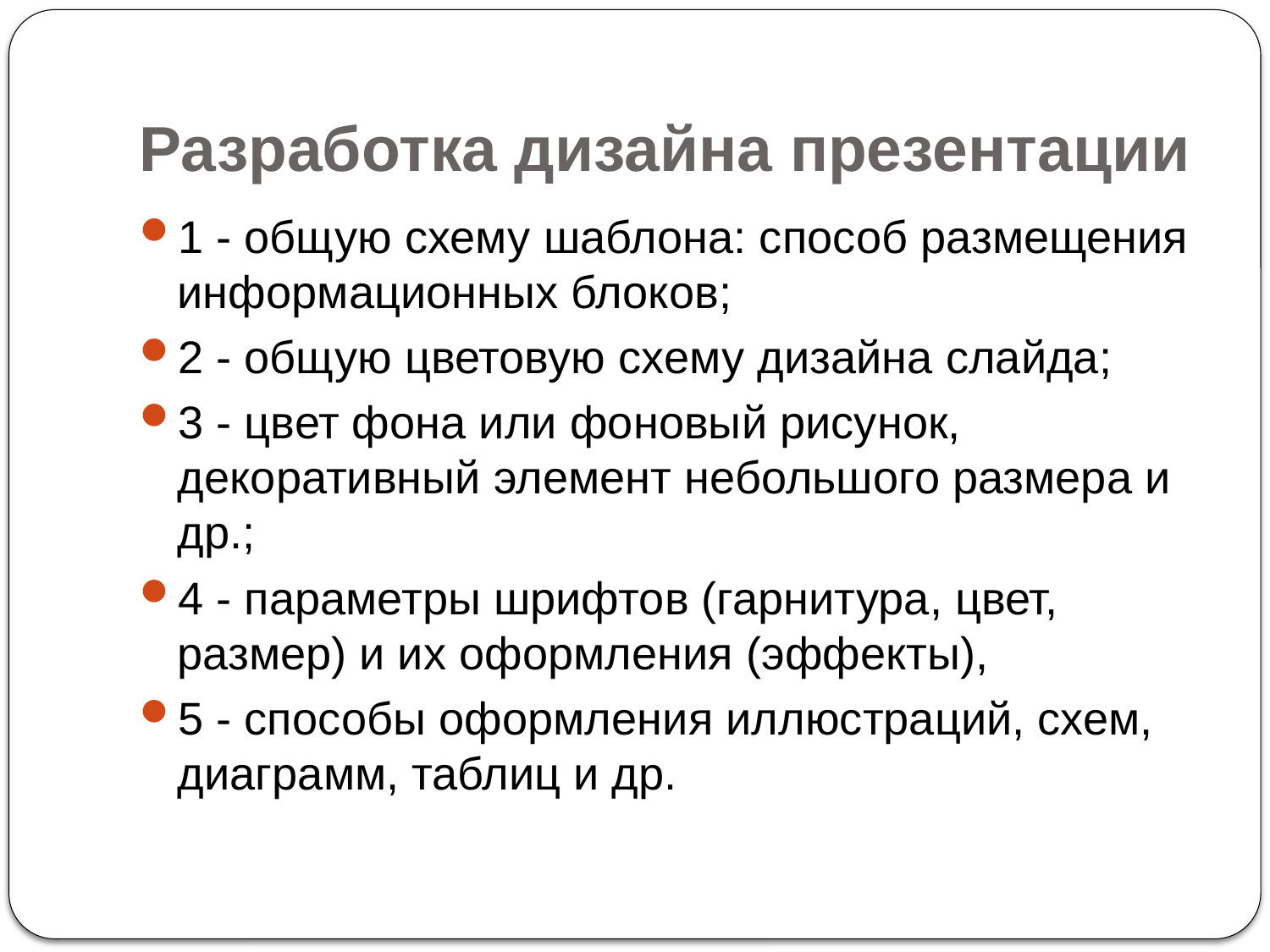

# Разработка дизайна презентации
1 - общую схему шаблона: способ размещения информационных блоков;
2 - общую цветовую схему дизайна слайда;
3 - цвет фона или фоновый рисунок, декоративный элемент небольшого размера и др.;
4 - параметры шрифтов (гарнитура, цвет, размер) и их оформления (эффекты),
5 - способы оформления иллюстраций, схем, диаграмм, таблиц и др.